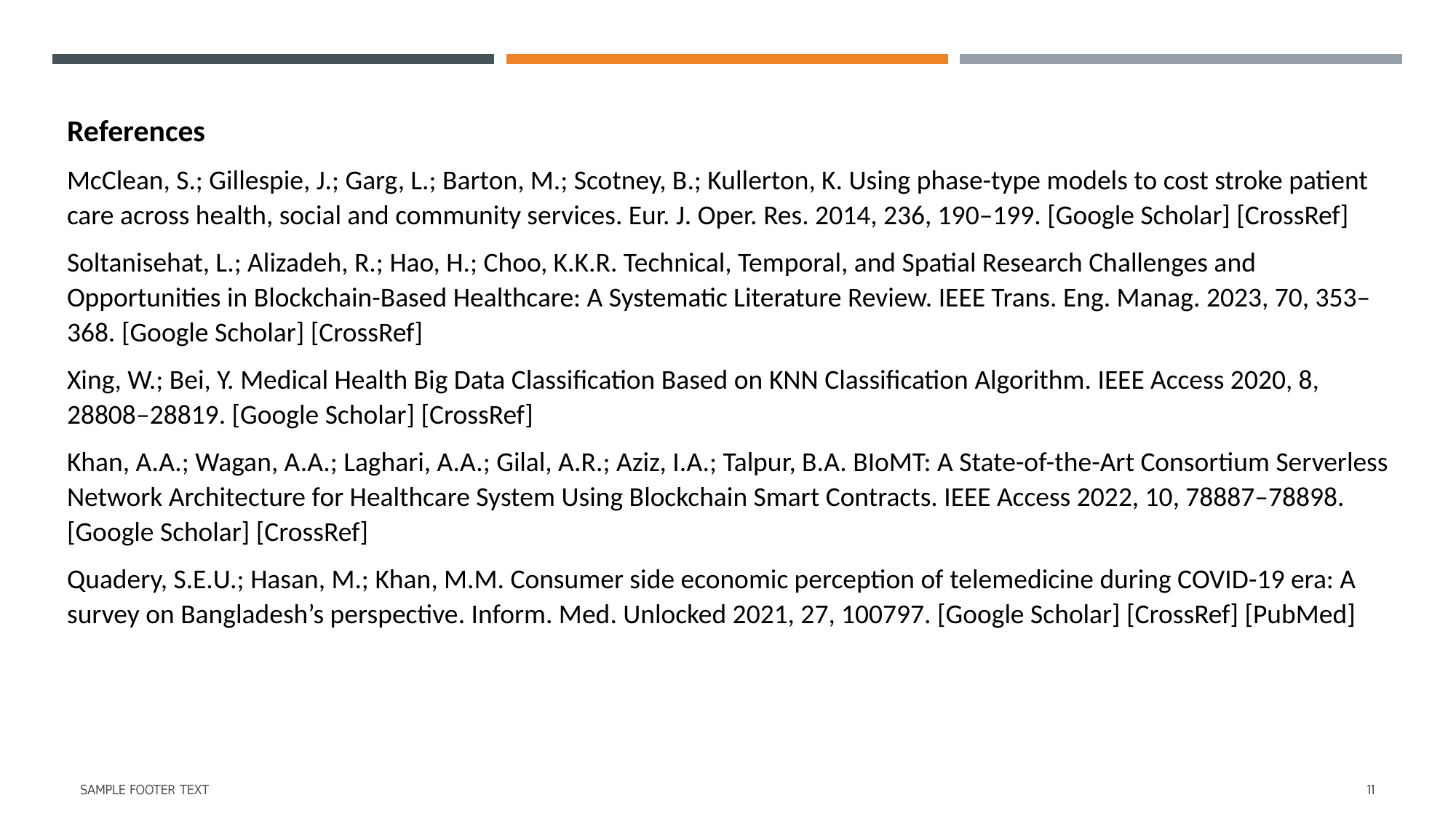

References
McClean, S.; Gillespie, J.; Garg, L.; Barton, M.; Scotney, B.; Kullerton, K. Using phase-type models to cost stroke patient care across health, social and community services. Eur. J. Oper. Res. 2014, 236, 190–199. [Google Scholar] [CrossRef]
Soltanisehat, L.; Alizadeh, R.; Hao, H.; Choo, K.K.R. Technical, Temporal, and Spatial Research Challenges and Opportunities in Blockchain-Based Healthcare: A Systematic Literature Review. IEEE Trans. Eng. Manag. 2023, 70, 353–368. [Google Scholar] [CrossRef]
Xing, W.; Bei, Y. Medical Health Big Data Classification Based on KNN Classification Algorithm. IEEE Access 2020, 8, 28808–28819. [Google Scholar] [CrossRef]
Khan, A.A.; Wagan, A.A.; Laghari, A.A.; Gilal, A.R.; Aziz, I.A.; Talpur, B.A. BIoMT: A State-of-the-Art Consortium Serverless Network Architecture for Healthcare System Using Blockchain Smart Contracts. IEEE Access 2022, 10, 78887–78898. [Google Scholar] [CrossRef]
Quadery, S.E.U.; Hasan, M.; Khan, M.M. Consumer side economic perception of telemedicine during COVID-19 era: A survey on Bangladesh’s perspective. Inform. Med. Unlocked 2021, 27, 100797. [Google Scholar] [CrossRef] [PubMed]
Sample Footer Text
11